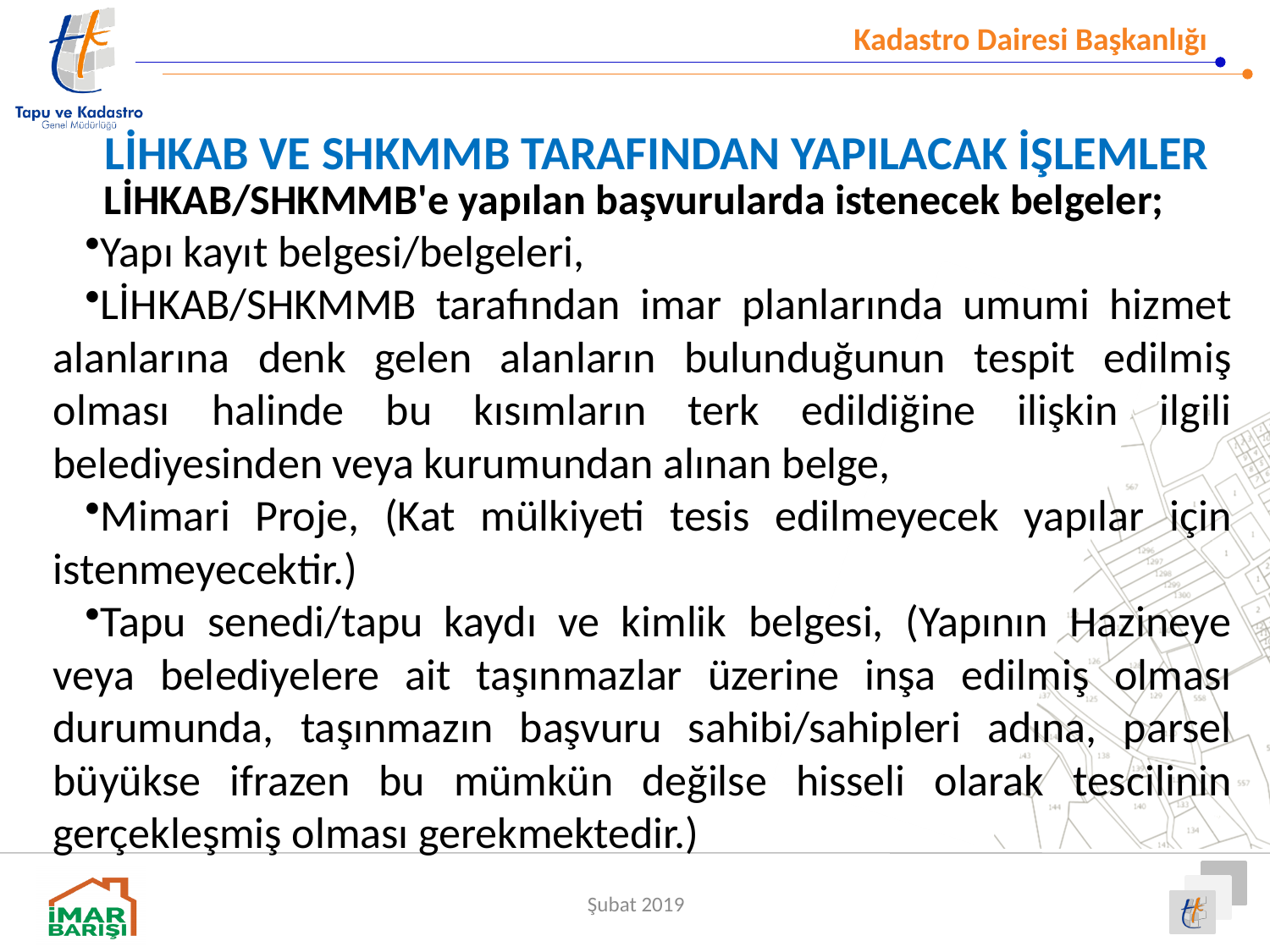

LİHKAB VE SHKMMB TARAFINDAN YAPILACAK İŞLEMLER
  LİHKAB/SHKMMB'e yapılan başvurularda istenecek belgeler;
Yapı kayıt belgesi/belgeleri,
LİHKAB/SHKMMB tarafından imar planlarında umumi hizmet alanlarına denk gelen alanların bulunduğunun tespit edilmiş olması halinde bu kısımların terk edildiğine ilişkin ilgili belediyesinden veya kurumundan alınan belge,
Mimari Proje, (Kat mülkiyeti tesis edilmeyecek yapılar için istenmeyecektir.)
Tapu senedi/tapu kaydı ve kimlik belgesi, (Yapının Hazineye veya belediyelere ait taşınmazlar üzerine inşa edilmiş olması durumunda, taşınmazın başvuru sahibi/sahipleri adına, parsel büyükse ifrazen bu mümkün değilse hisseli olarak tescilinin gerçekleşmiş olması gerekmektedir.)
Şubat 2019